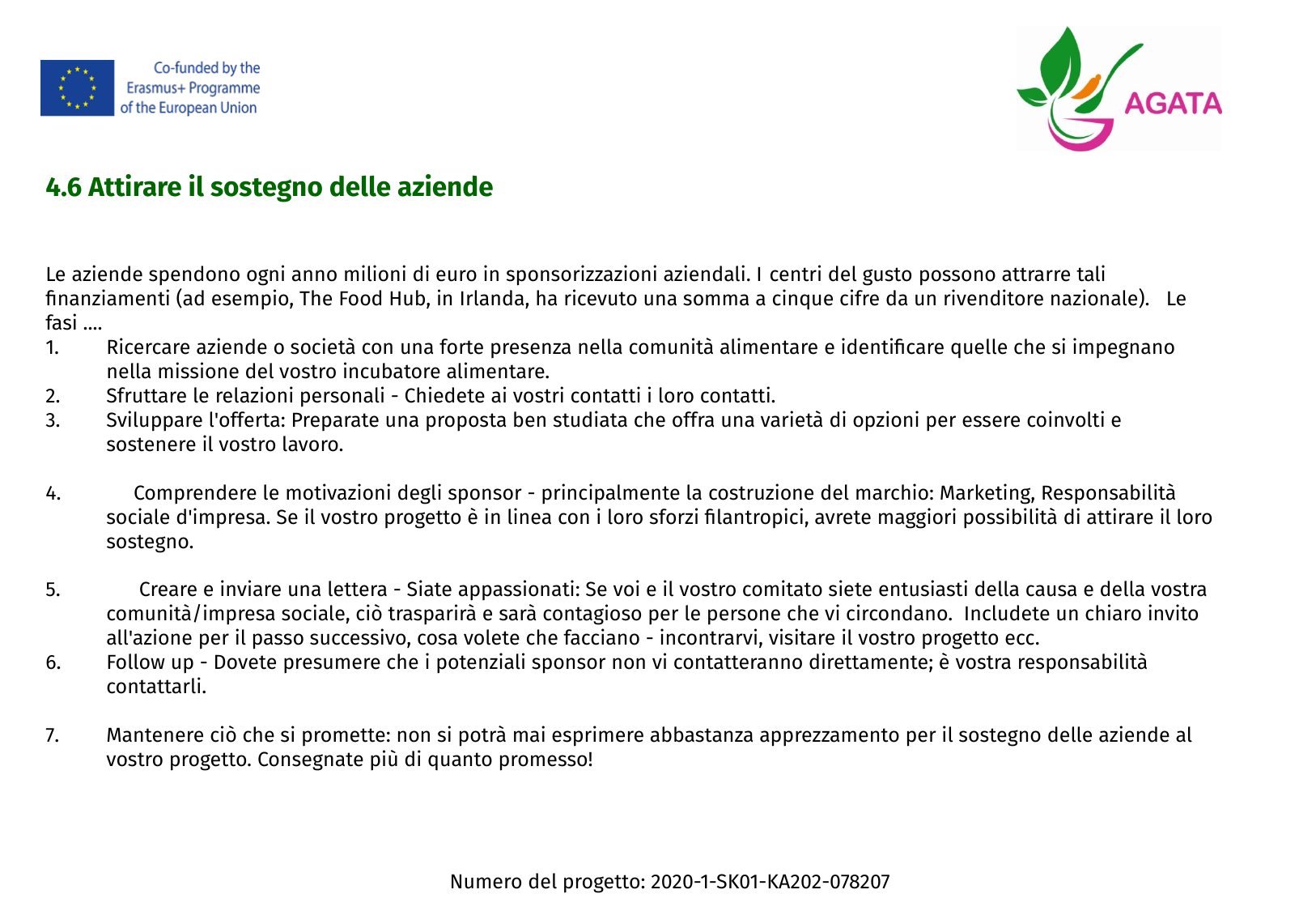

4.6 Attirare il sostegno delle aziende
Le aziende spendono ogni anno milioni di euro in sponsorizzazioni aziendali. I centri del gusto possono attrarre tali finanziamenti (ad esempio, The Food Hub, in Irlanda, ha ricevuto una somma a cinque cifre da un rivenditore nazionale).   Le fasi ....
Ricercare aziende o società con una forte presenza nella comunità alimentare e identificare quelle che si impegnano nella missione del vostro incubatore alimentare.
Sfruttare le relazioni personali - Chiedete ai vostri contatti i loro contatti.
Sviluppare l'offerta: Preparate una proposta ben studiata che offra una varietà di opzioni per essere coinvolti e sostenere il vostro lavoro.

     Comprendere le motivazioni degli sponsor - principalmente la costruzione del marchio: Marketing, Responsabilità sociale d'impresa. Se il vostro progetto è in linea con i loro sforzi filantropici, avrete maggiori possibilità di attirare il loro sostegno.
      Creare e inviare una lettera - Siate appassionati: Se voi e il vostro comitato siete entusiasti della causa e della vostra comunità/impresa sociale, ciò trasparirà e sarà contagioso per le persone che vi circondano.  Includete un chiaro invito all'azione per il passo successivo, cosa volete che facciano - incontrarvi, visitare il vostro progetto ecc.
Follow up - Dovete presumere che i potenziali sponsor non vi contatteranno direttamente; è vostra responsabilità contattarli.

Mantenere ciò che si promette: non si potrà mai esprimere abbastanza apprezzamento per il sostegno delle aziende al vostro progetto. Consegnate più di quanto promesso!